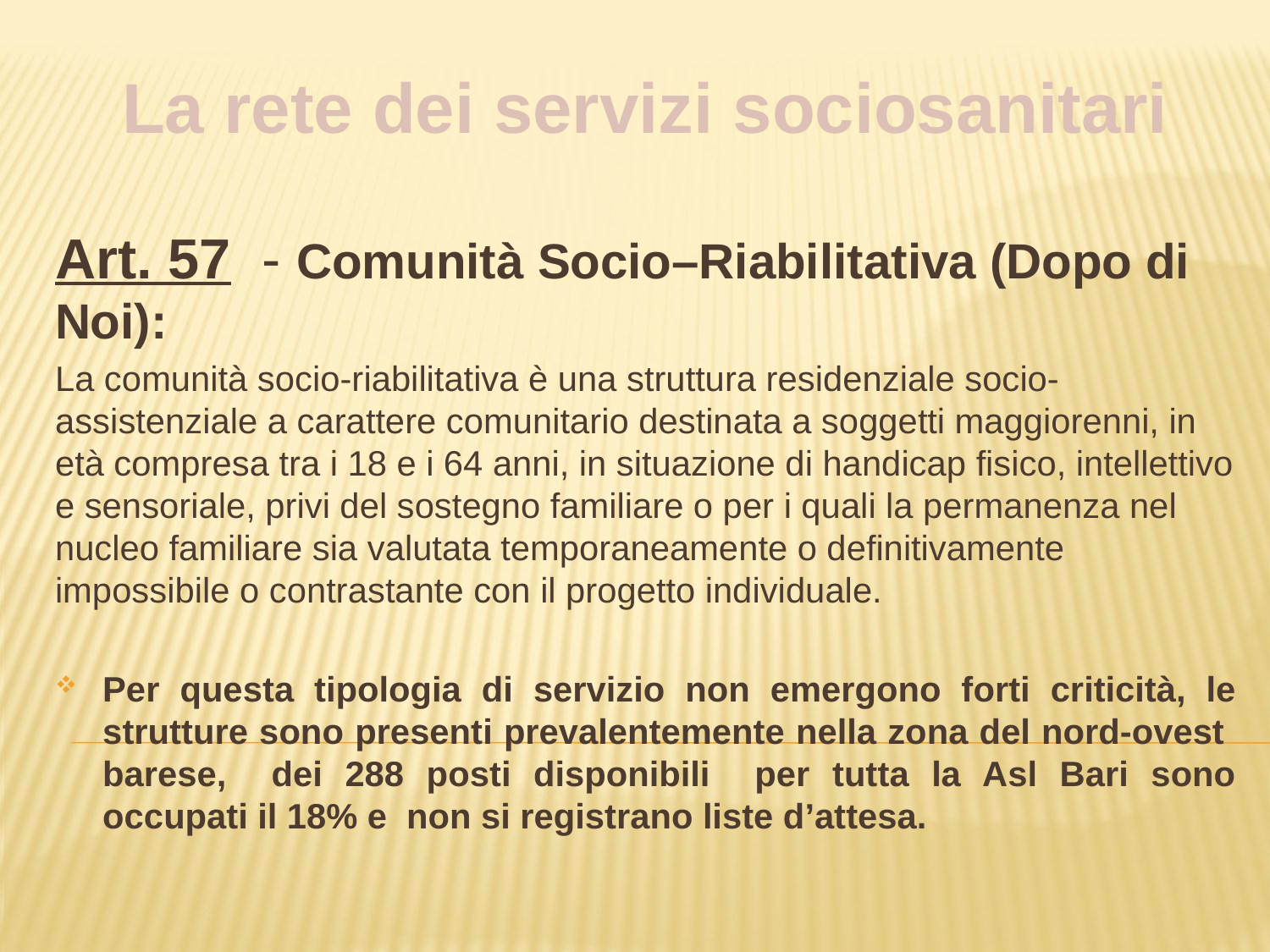

Art. 57  - Comunità Socio–Riabilitativa (Dopo di Noi):
La comunità socio-riabilitativa è una struttura residenziale socio-assistenziale a carattere comunitario destinata a soggetti maggiorenni, in età compresa tra i 18 e i 64 anni, in situazione di handicap fisico, intellettivo e sensoriale, privi del sostegno familiare o per i quali la permanenza nel nucleo familiare sia valutata temporaneamente o definitivamente impossibile o contrastante con il progetto individuale.

Per questa tipologia di servizio non emergono forti criticità, le strutture sono presenti prevalentemente nella zona del nord-ovest  barese,  dei 288 posti disponibili  per tutta la Asl Bari sono occupati il 18% e  non si registrano liste d’attesa.
La rete dei servizi sociosanitari